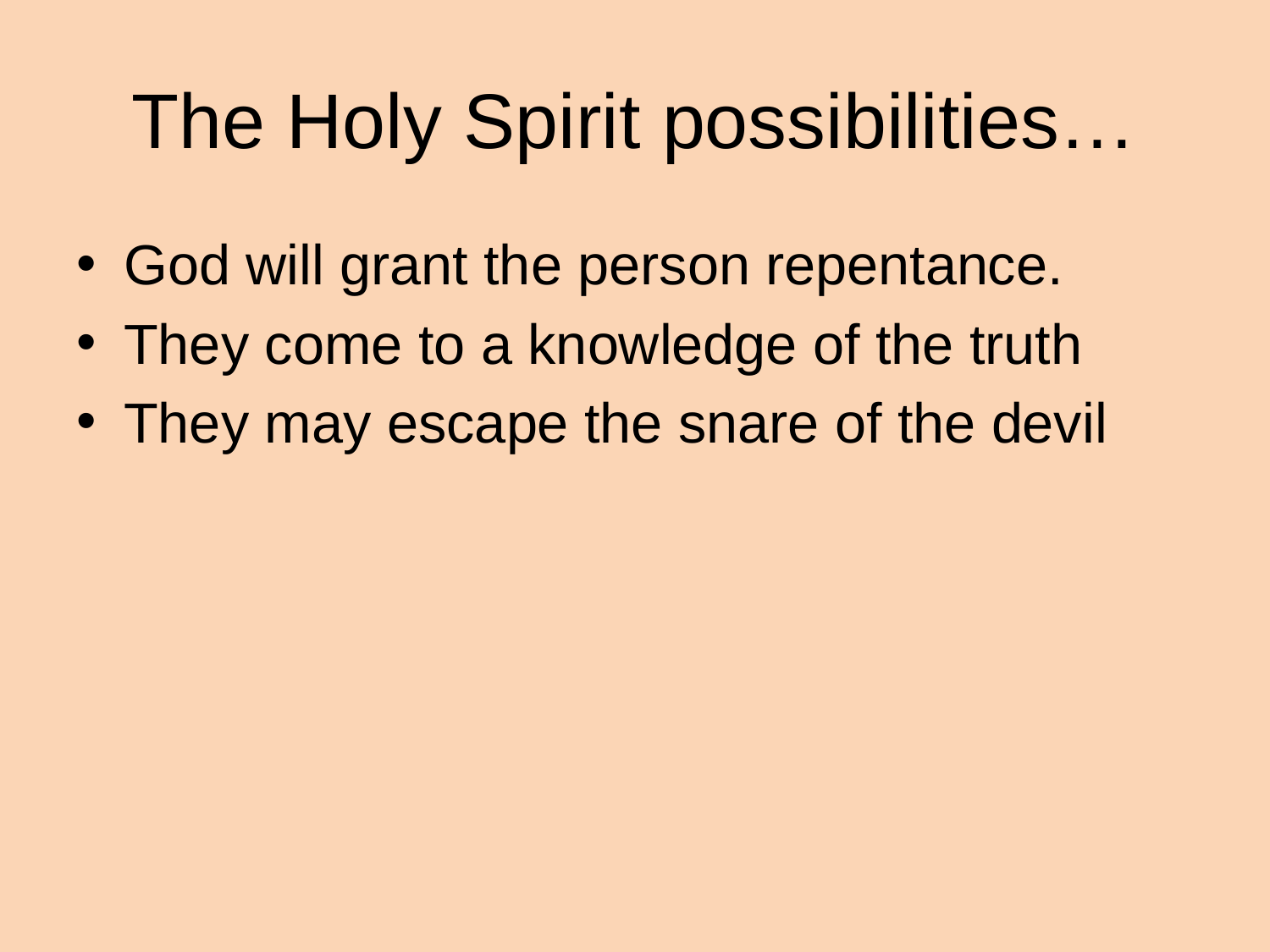

# The Holy Spirit possibilities…
God will grant the person repentance.
They come to a knowledge of the truth
They may escape the snare of the devil